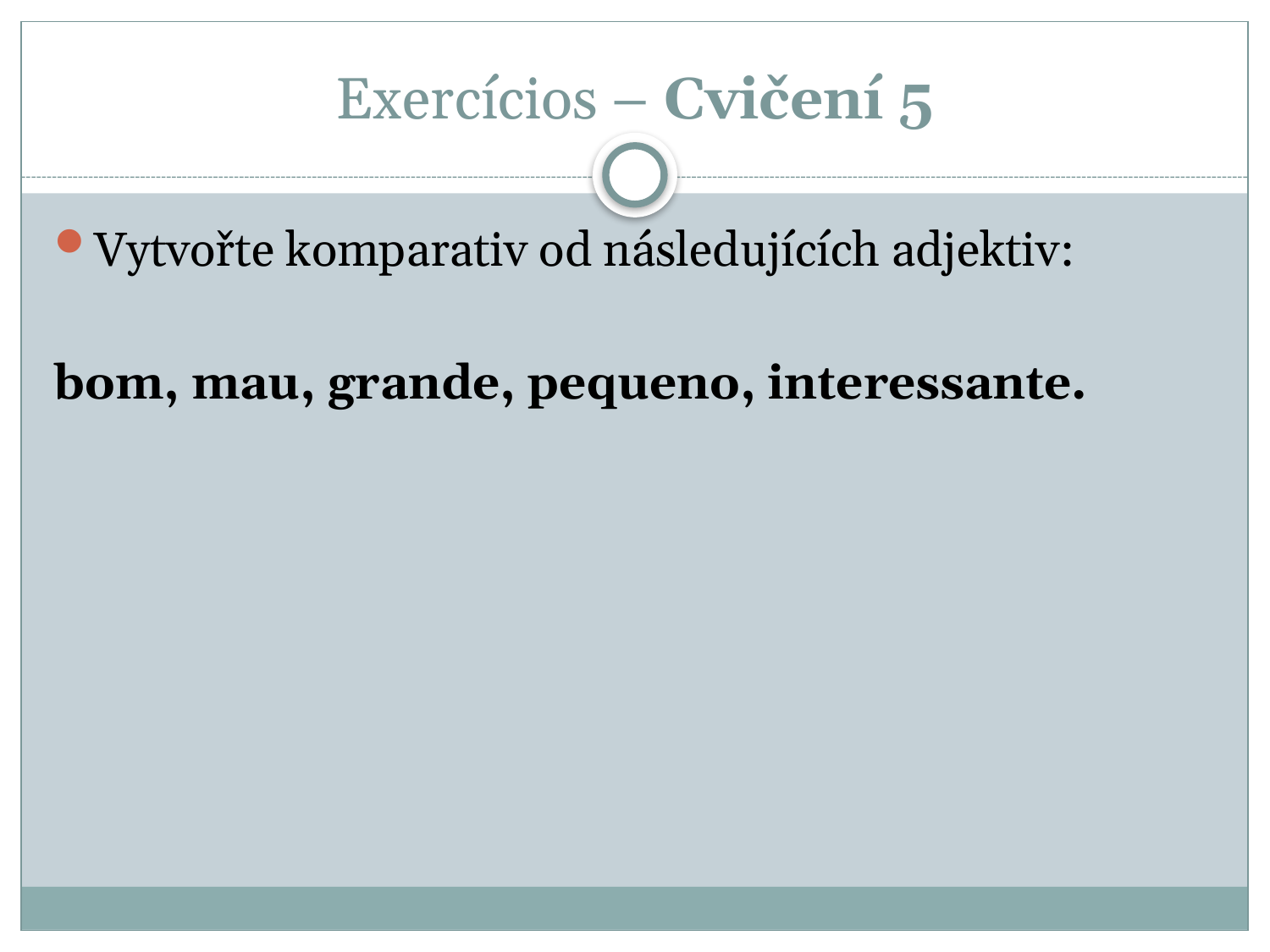

# Exercícios – Cvičení 5
Vytvořte komparativ od následujících adjektiv:

bom, mau, grande, pequeno, interessante.